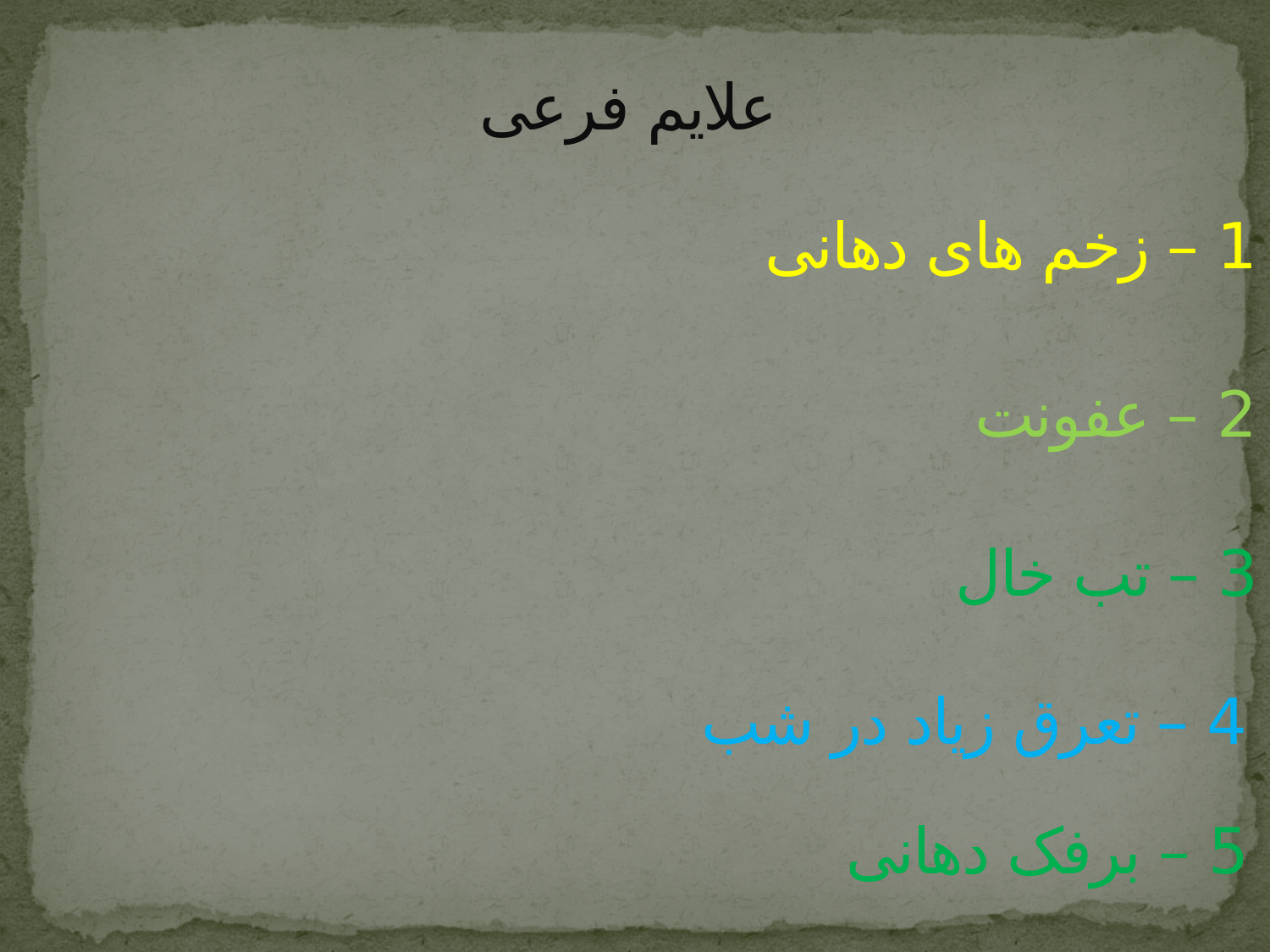

علایم فرعی
1 – زخم های دهانی
2 – عفونت
3 – تب خال
4 – تعرق زیاد در شب
5 – برفک دهانی